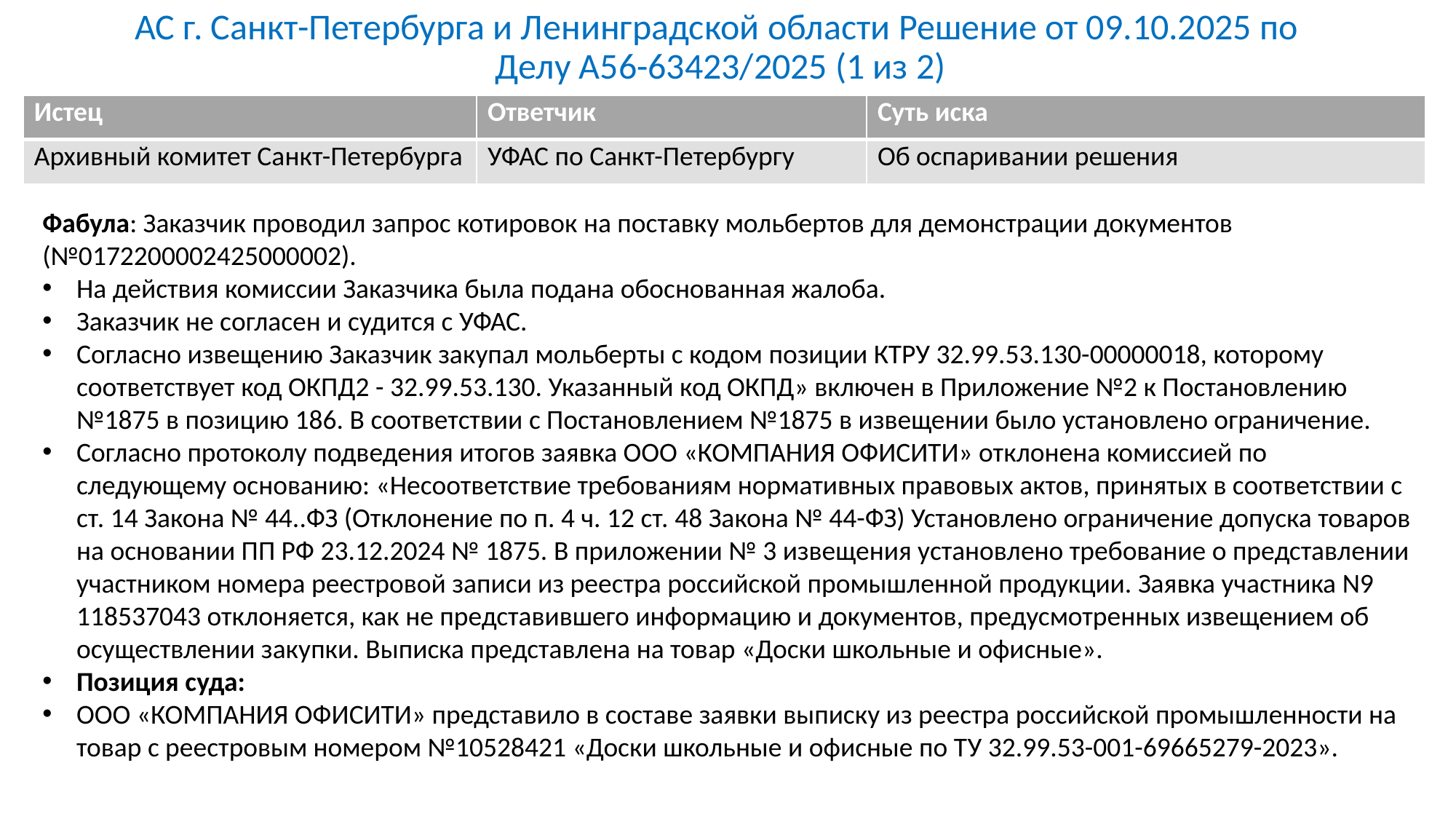

# АС г. Санкт-Петербурга и Ленинградской области Решение от 09.10.2025 по Делу А56-63423/2025 (1 из 2)
| Истец | Ответчик | Суть иска |
| --- | --- | --- |
| Архивный комитет Санкт-Петербурга | УФАС по Санкт-Петербургу | Об оспаривании решения |
Фабула: Заказчик проводил запрос котировок на поставку мольбертов для демонстрации документов (№0172200002425000002).
На действия комиссии Заказчика была подана обоснованная жалоба.
Заказчик не согласен и судится с УФАС.
Согласно извещению Заказчик закупал мольберты с кодом позиции КТРУ 32.99.53.130-00000018, которому соответствует код ОКПД2 - 32.99.53.130. Указанный код ОКПД» включен в Приложение №2 к Постановлению №1875 в позицию 186. В соответствии с Постановлением №1875 в извещении было установлено ограничение.
Согласно протоколу подведения итогов заявка ООО «КОМПАНИЯ ОФИСИТИ» отклонена комиссией по следующему основанию: «Несоответствие требованиям нормативных правовых актов, принятых в соответствии с cт. 14 Закона № 44..ФЗ (Отклонение по п. 4 ч. 12 ст. 48 Закона № 44-ФЗ) Установлено ограничение допуска товаров на основании ПП РФ 23.12.2024 № 1875. В приложении № 3 извещения установлено требование о представлении участником номера реестровой записи из реестра российской промышленной продукции. Заявка участника N9 118537043 отклоняется, как не представившего информацию и документов, предусмотренных извещением об осуществлении закупки. Выписка представлена на товар «Доски школьные и офисные».
Позиция суда:
ООО «КОМПАНИЯ ОФИСИТИ» представило в составе заявки выписку из реестра российской промышленности на товар с реестровым номером №10528421 «Доски школьные и офисные по ТУ 32.99.53-001-69665279-2023».